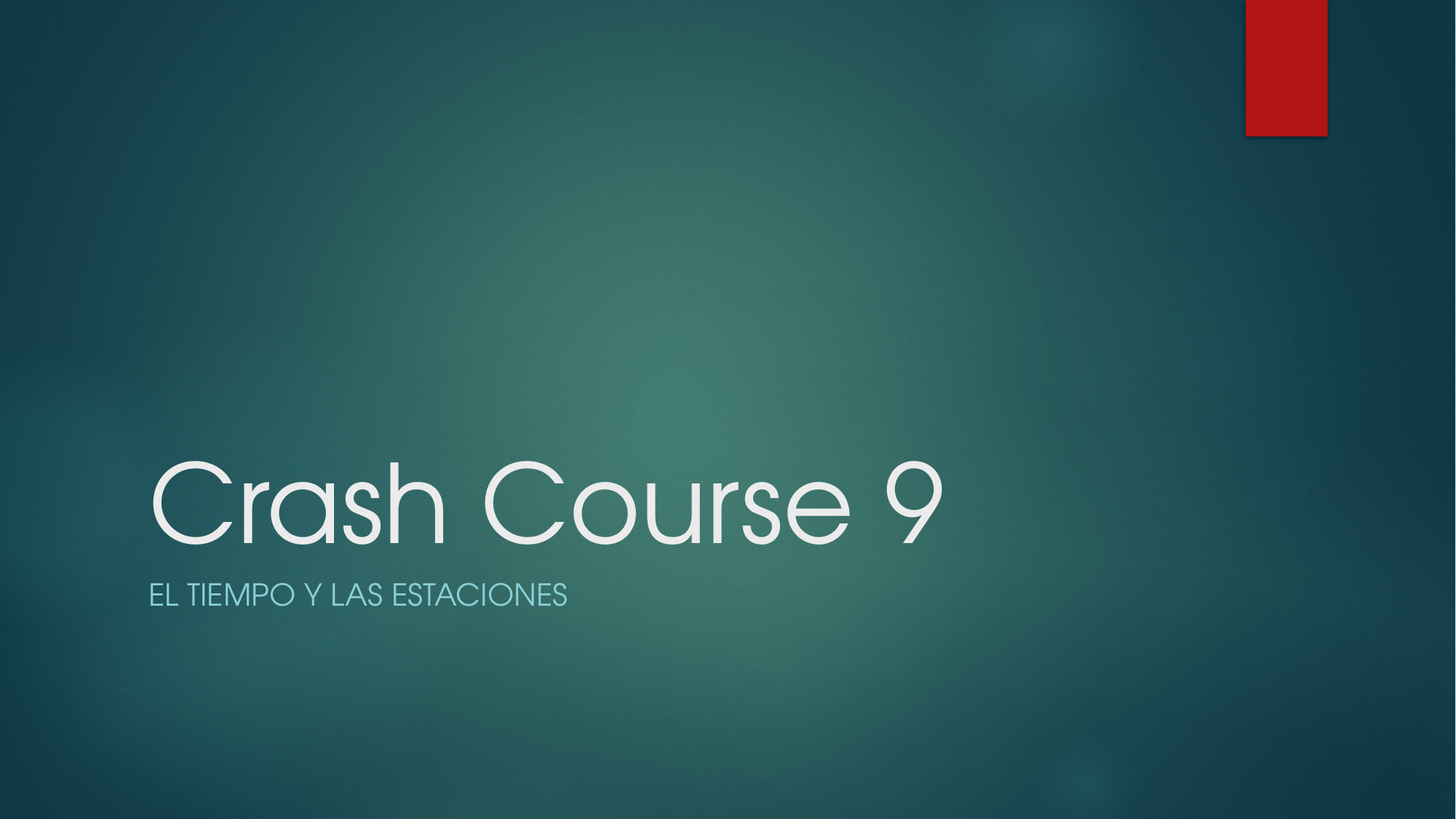

# Crash Course 9
el tiempo y las estaciones